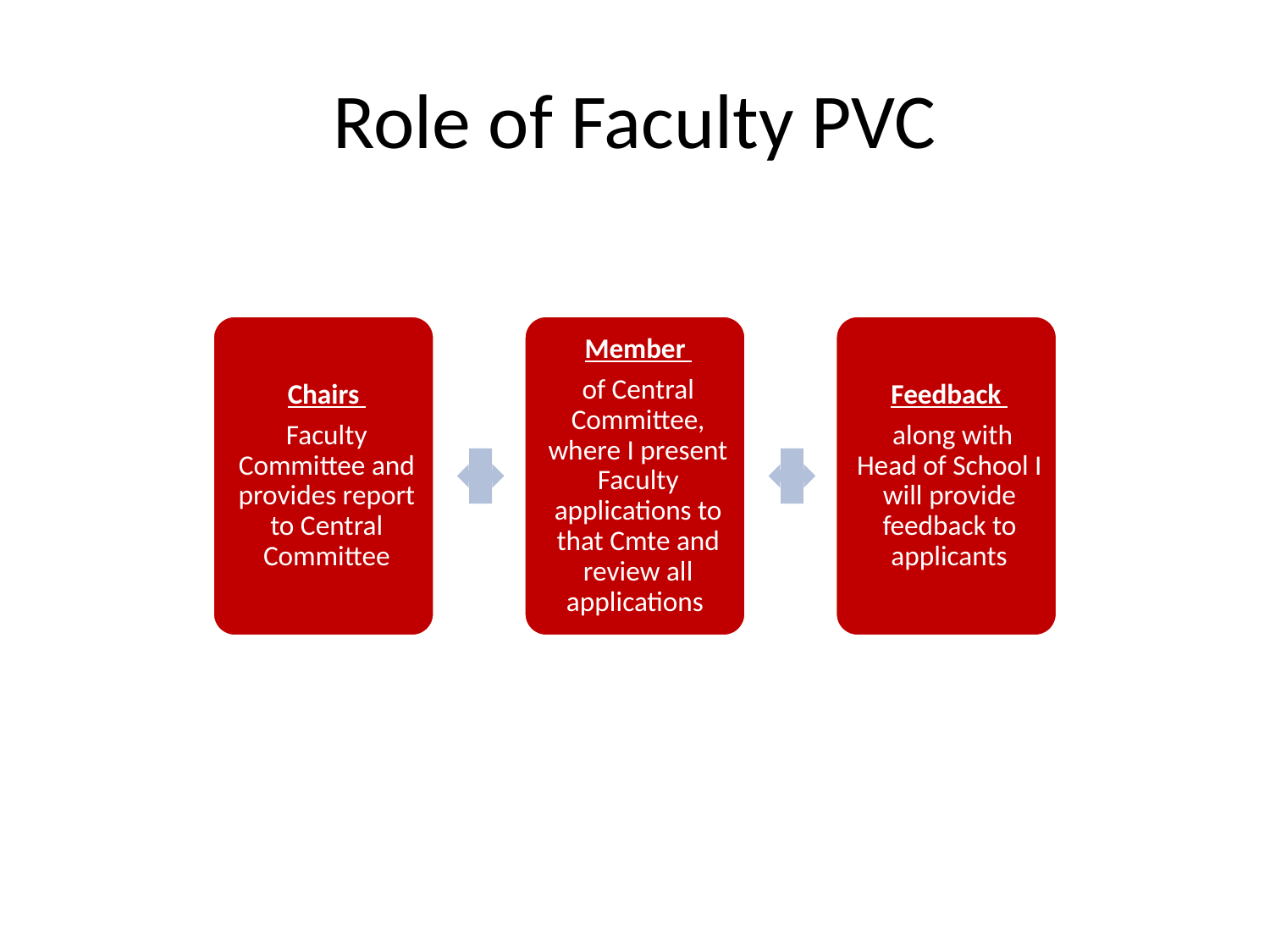

# Role of Faculty PVC
Chairs
Faculty Committee and provides report to Central Committee

Member
of Central Committee, where I present Faculty applications to that Cmte and review all applications

Feedback
 along with Head of School I will provide feedback to applicants